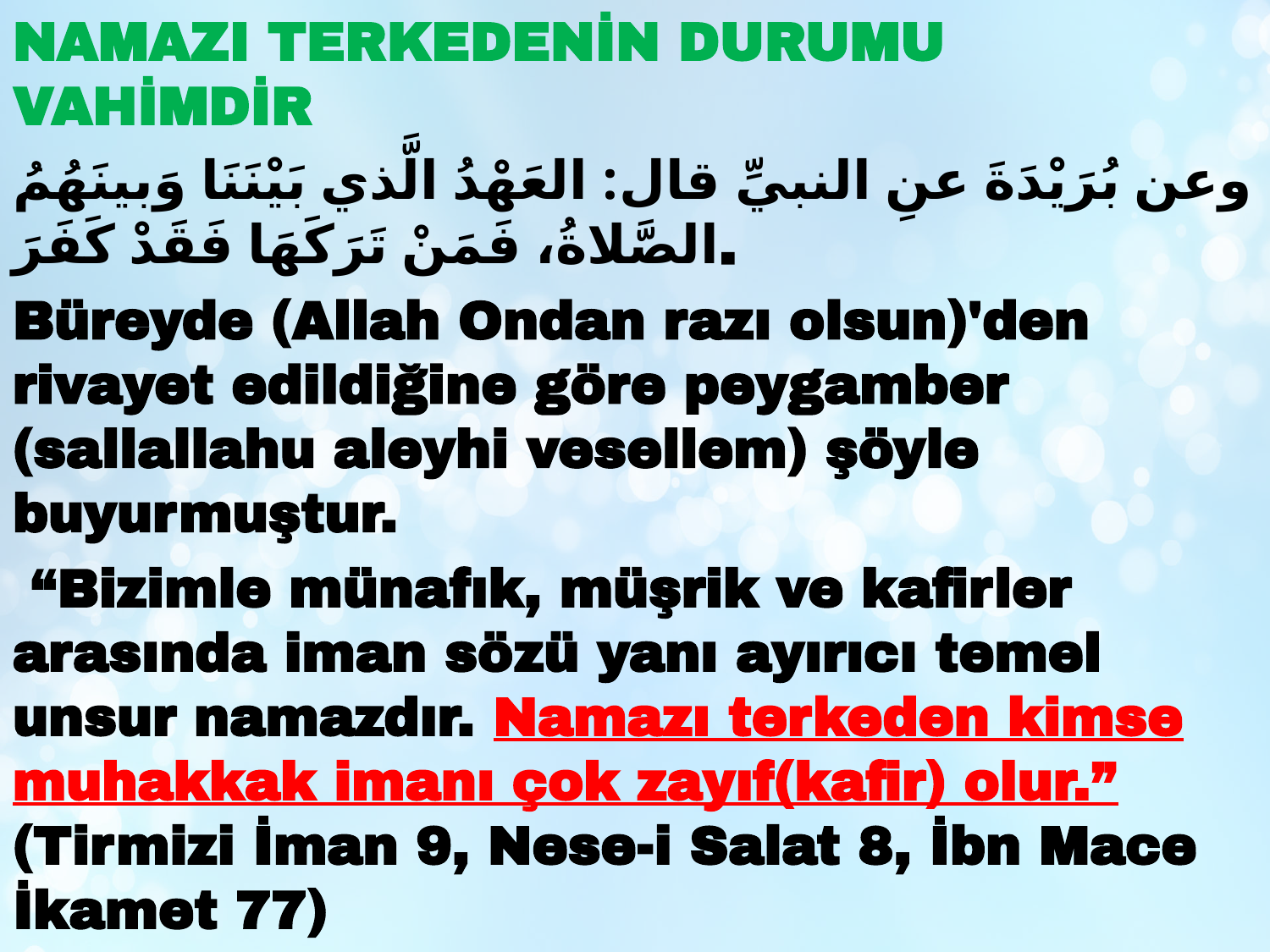

NAMAZI TERKEDENİN DURUMU VAHİMDİR
وعن بُرَيْدَةَ عنِ النبيِّ قال: العَهْدُ الَّذي بَيْنَنَا وَبينَهُمُ الصَّلاةُ، فَمَنْ تَرَكَهَا فَقَدْ كَفَرَ.
Büreyde (Allah Ondan razı olsun)'den rivayet edildiğine göre peygamber (sallallahu aleyhi vesellem) şöyle buyurmuştur.
 “Bizimle münafık, müşrik ve kafirler arasında iman sözü yanı ayırıcı temel unsur namazdır. Namazı terkeden kimse muhakkak imanı çok zayıf(kafir) olur.” (Tirmizi İman 9, Nese-i Salat 8, İbn Mace İkamet 77)